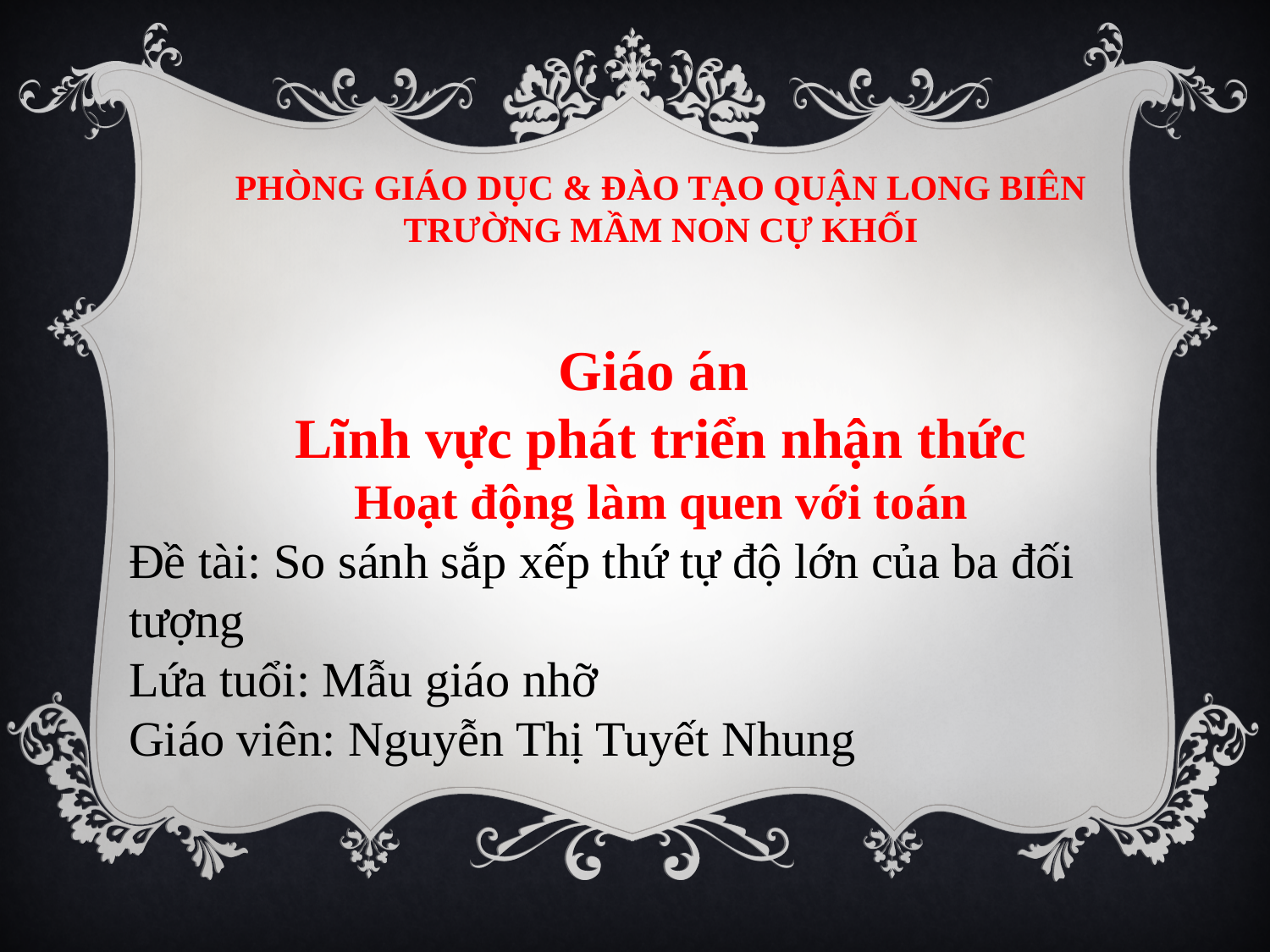

PHÒNG GIÁO DỤC & ĐÀO TẠO QUẬN LONG BIÊN
TRƯỜNG MẦM NON CỰ KHỐI

Giáo án
Lĩnh vực phát triển nhận thức
Hoạt động làm quen với toán
Đề tài: So sánh sắp xếp thứ tự độ lớn của ba đối tượng
Lứa tuổi: Mẫu giáo nhỡ
Giáo viên: Nguyễn Thị Tuyết Nhung